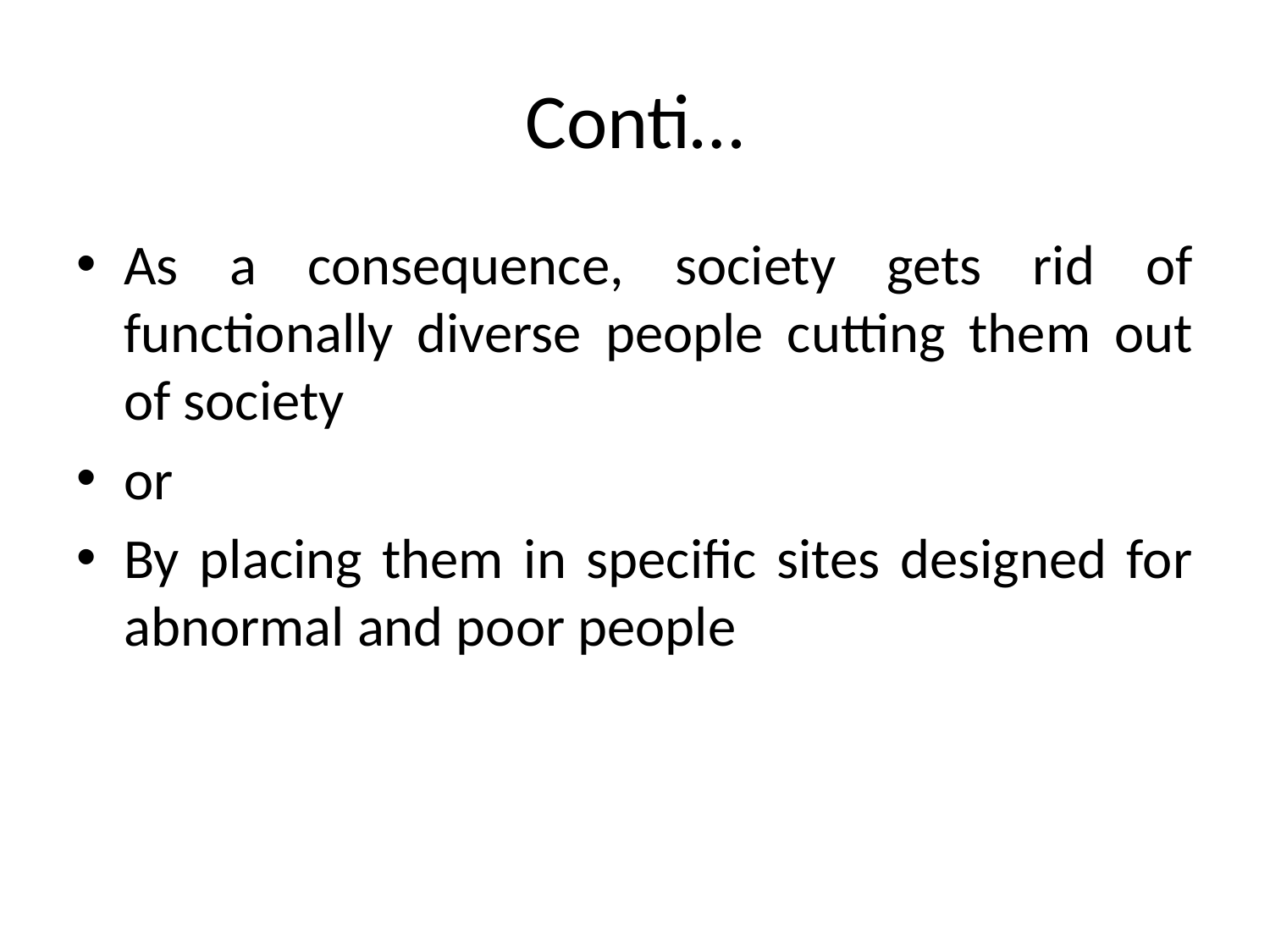

# Conti…
As a consequence, society gets rid of functionally diverse people cutting them out of society
or
By placing them in specific sites designed for abnormal and poor people